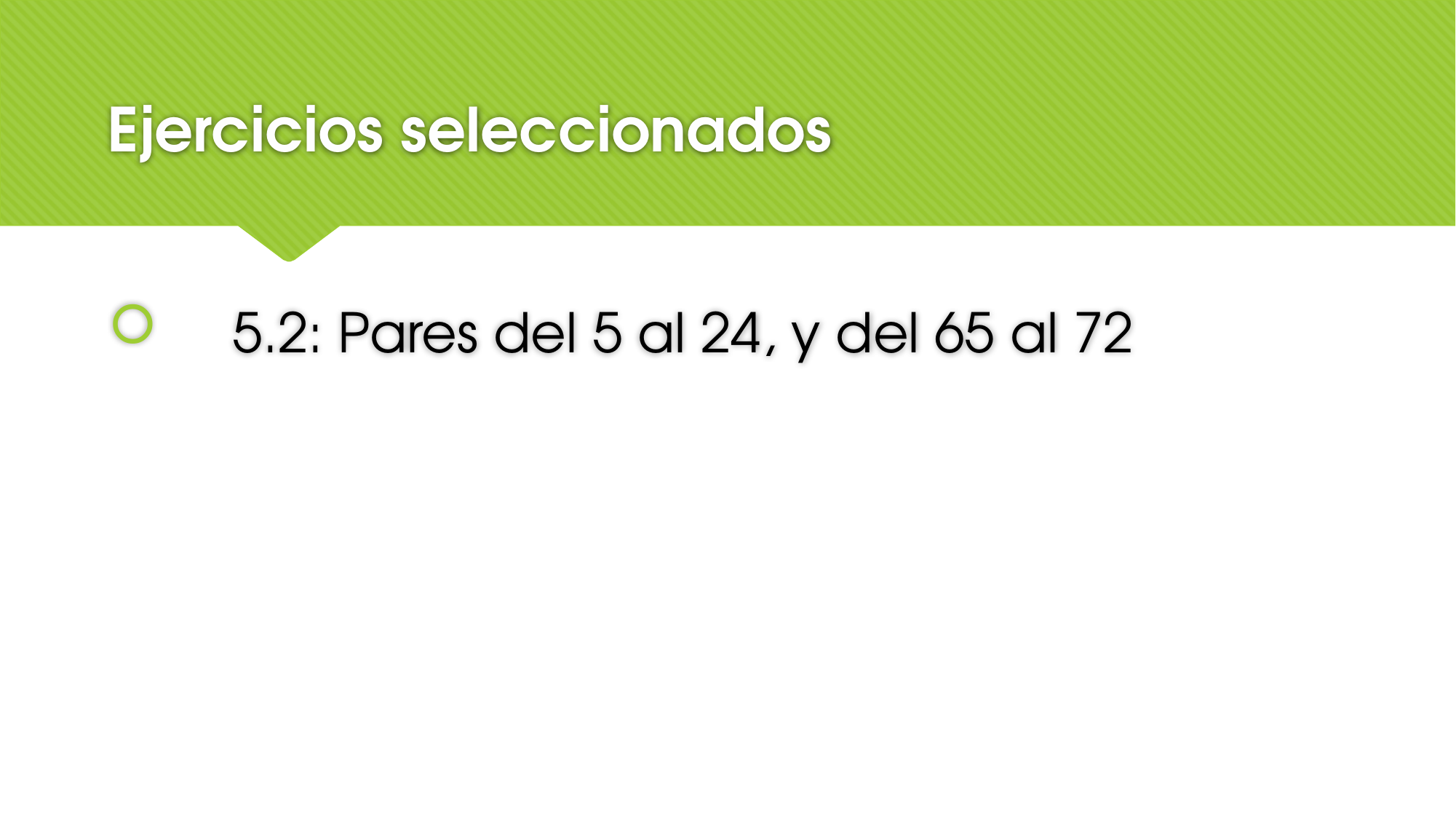

# Ejercicios seleccionados
     5.2: Pares del 5 al 24, y del 65 al 72